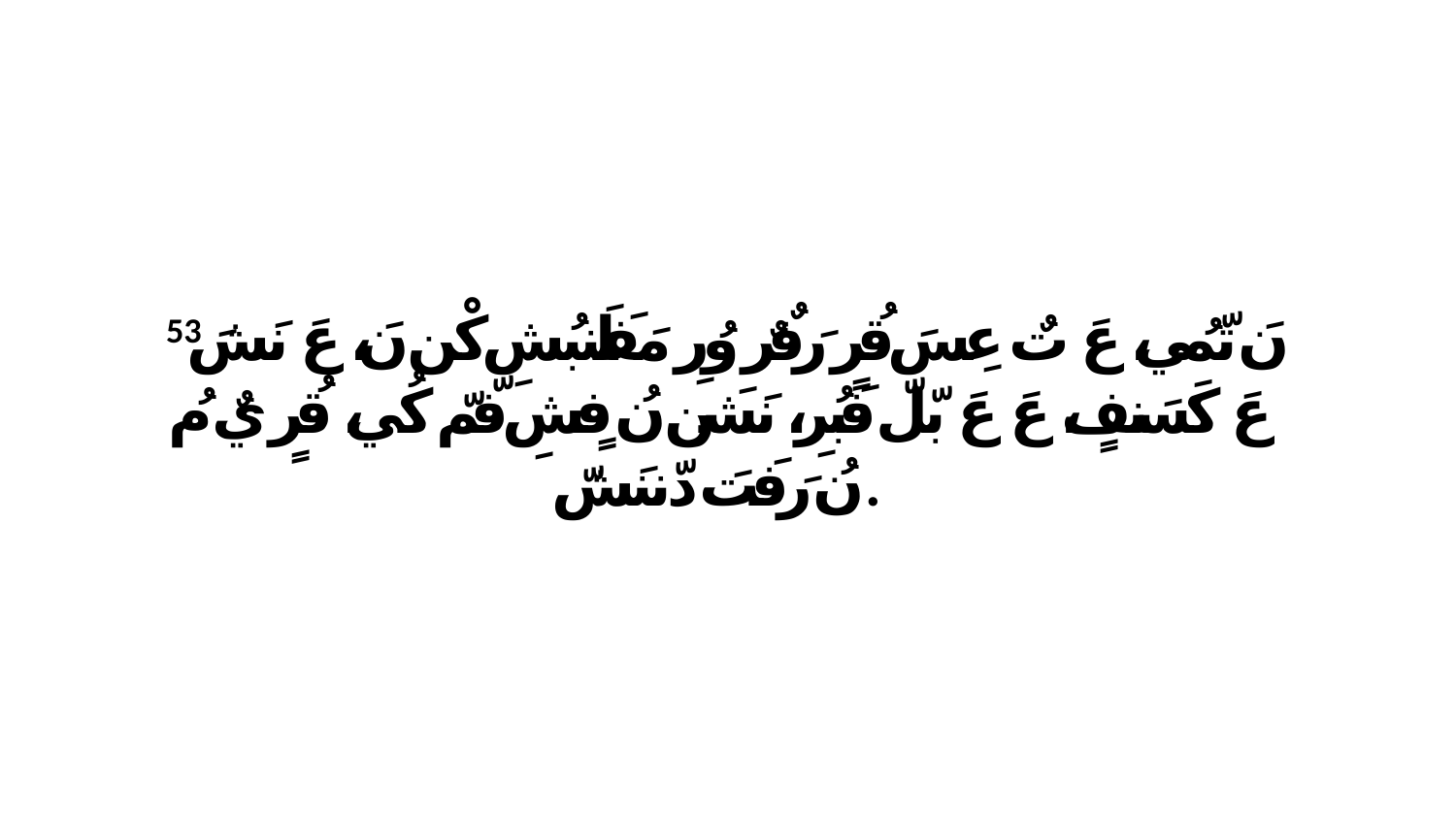

53 نَ تّمُي، عَ تٌ عِسَ قُرٍ رَفٌرٌ وُرِ مَفَلَنبُشِ كْن نَ، عَ نَشَ عَ كَسَنفٍ، عَ عَ بّلّ فَبُرِ، نَشَن نُ فٍشِ فّمّ كُي، قُرٍ يٌ مُ نُ رَفَتَ دّننَشّ.